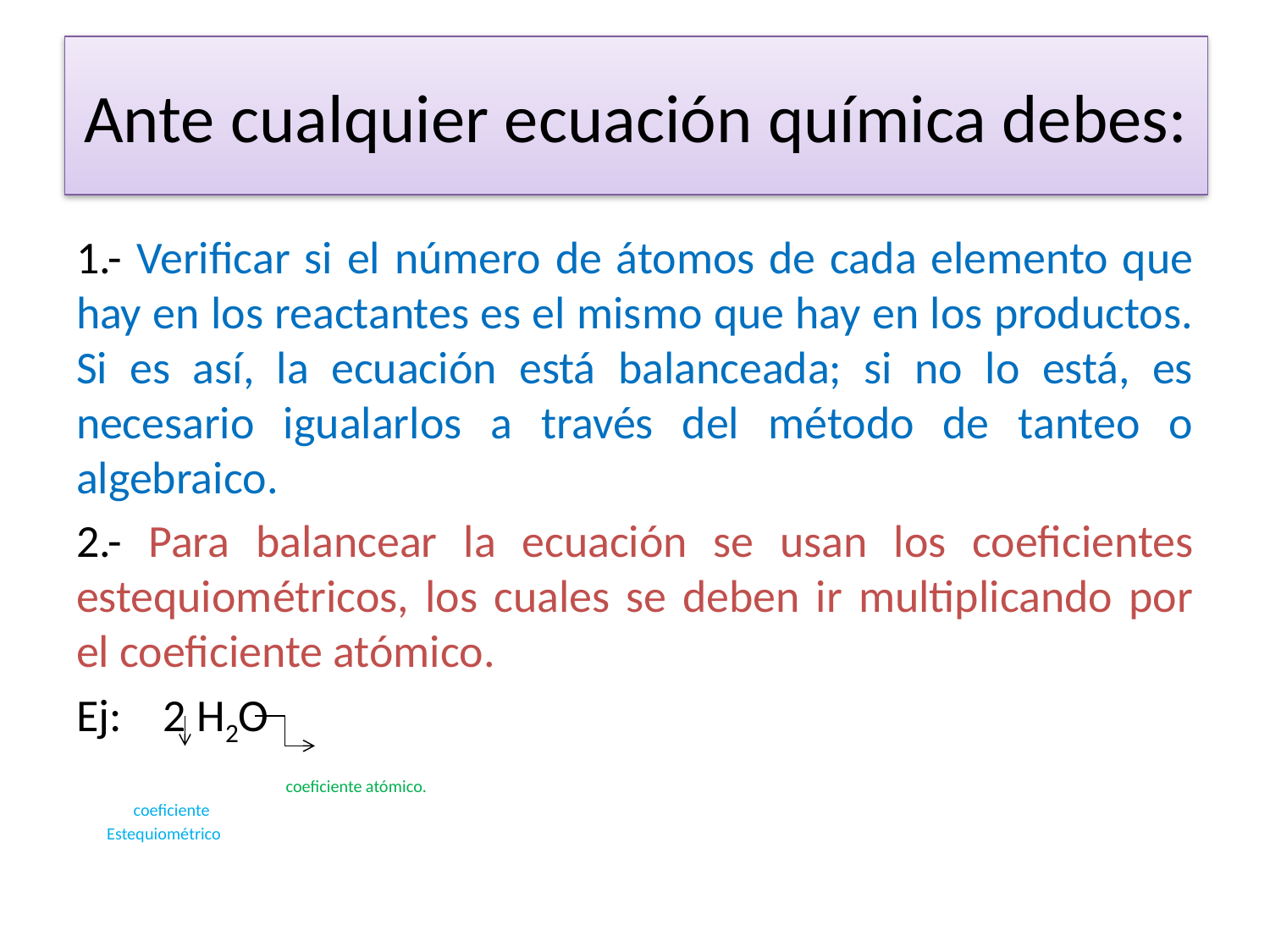

# Ante cualquier ecuación química debes:
1.- Verificar si el número de átomos de cada elemento que hay en los reactantes es el mismo que hay en los productos. Si es así, la ecuación está balanceada; si no lo está, es necesario igualarlos a través del método de tanteo o algebraico.
2.- Para balancear la ecuación se usan los coeficientes estequiométricos, los cuales se deben ir multiplicando por el coeficiente atómico.
Ej:    2 H2O

                                                       coeficiente atómico.
               coeficiente
        Estequiométrico